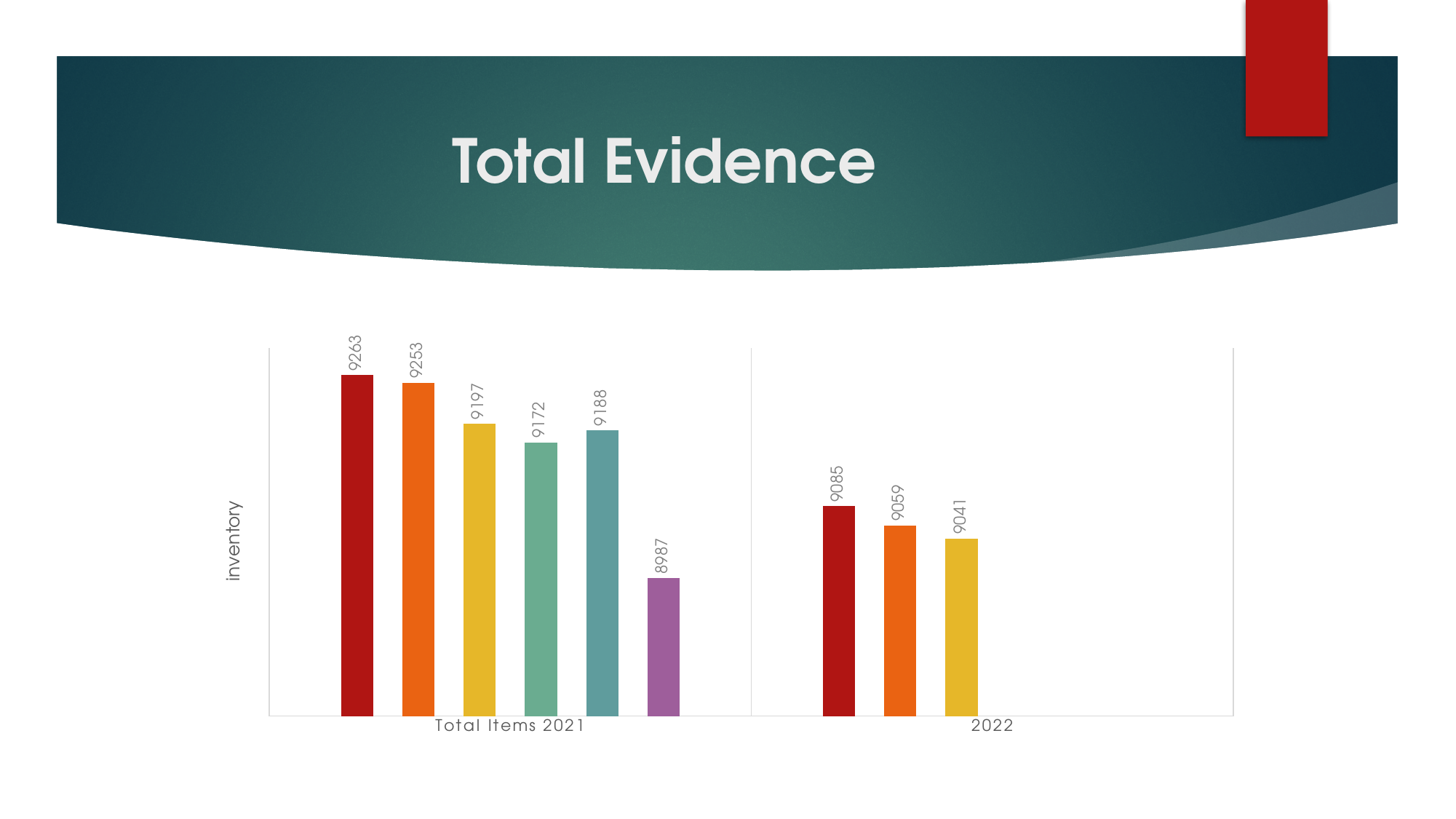

# Total Evidence

### Chart

| Category | January | February | March | April | May | June |
|---|---|---|---|---|---|---|
| Total Items 2021 | 9263.0 | 9253.0 | 9197.0 | 9172.0 | 9188.0 | 8987.0 |
| 2022 | 9085.0 | 9059.0 | 9041.0 | None | None | None |